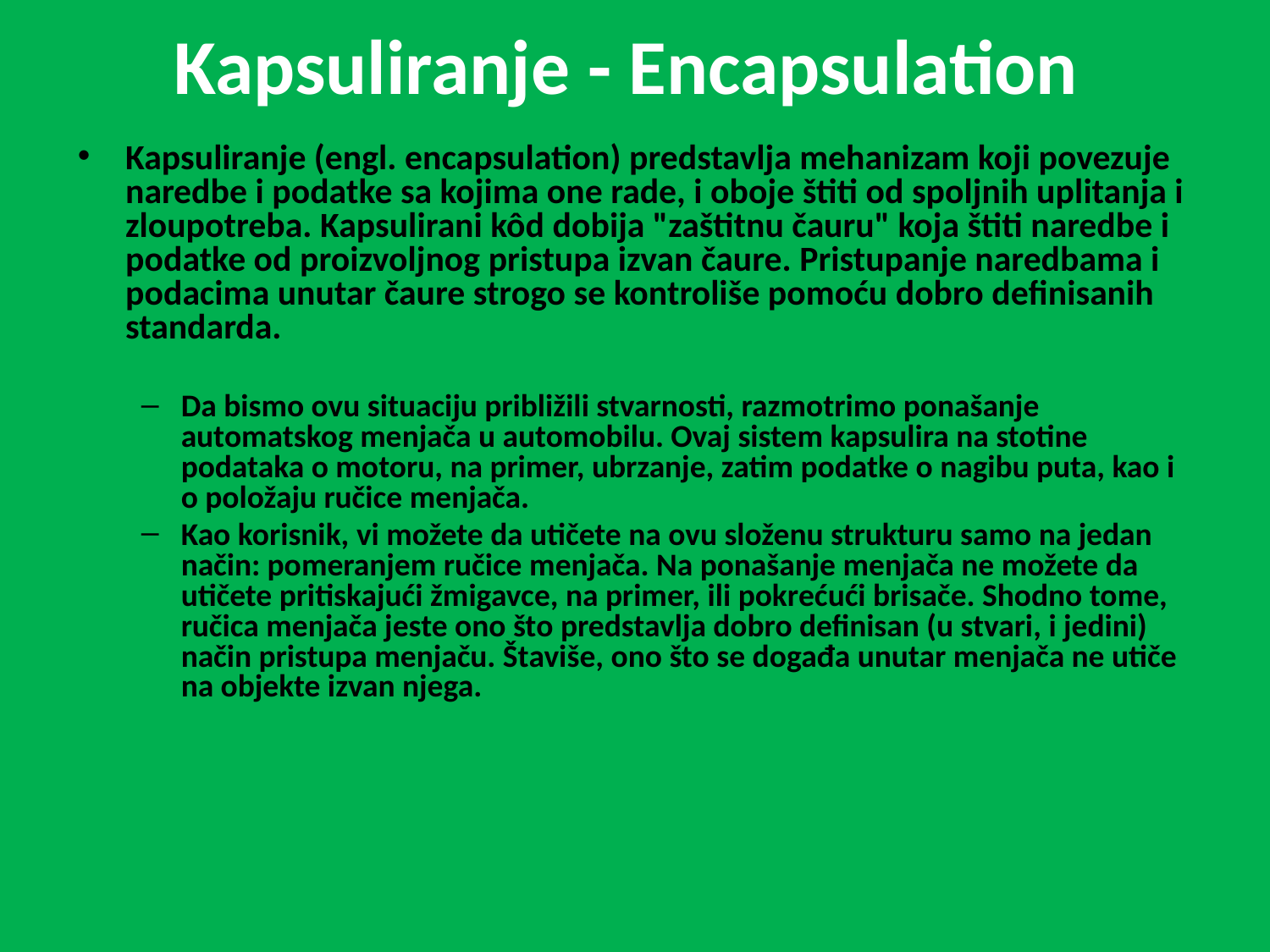

# Kapsuliranje - Encapsulation
Kapsuliranje (engl. encapsulation) predstavlja mehanizam koji povezuje naredbe i podatke sa kojima one rade, i oboje štiti od spoljnih uplitanja i zloupotreba. Kapsulirani kôd dobija "zaštitnu čauru" koja štiti naredbe i podatke od proizvoljnog pristupa izvan čaure. Pristupanje naredbama i podacima unutar čaure strogo se kontroliše pomoću dobro definisanih standarda.

Da bismo ovu situaciju približili stvarnosti, razmotrimo ponašanje automatskog menjača u automobilu. Ovaj sistem kapsulira na stotine podataka o motoru, na primer, ubrzanje, zatim podatke o nagibu puta, kao i o položaju ručice menjača.
Kao korisnik, vi možete da utičete na ovu složenu strukturu samo na jedan način: pomeranjem ručice menjača. Na ponašanje menjača ne možete da utičete pritiskajući žmigavce, na primer, ili pokrećući brisače. Shodno tome, ručica menjača jeste ono što predstavlja dobro definisan (u stvari, i jedini) način pristupa menjaču. Štaviše, ono što se događa unutar menjača ne utiče na objekte izvan njega.